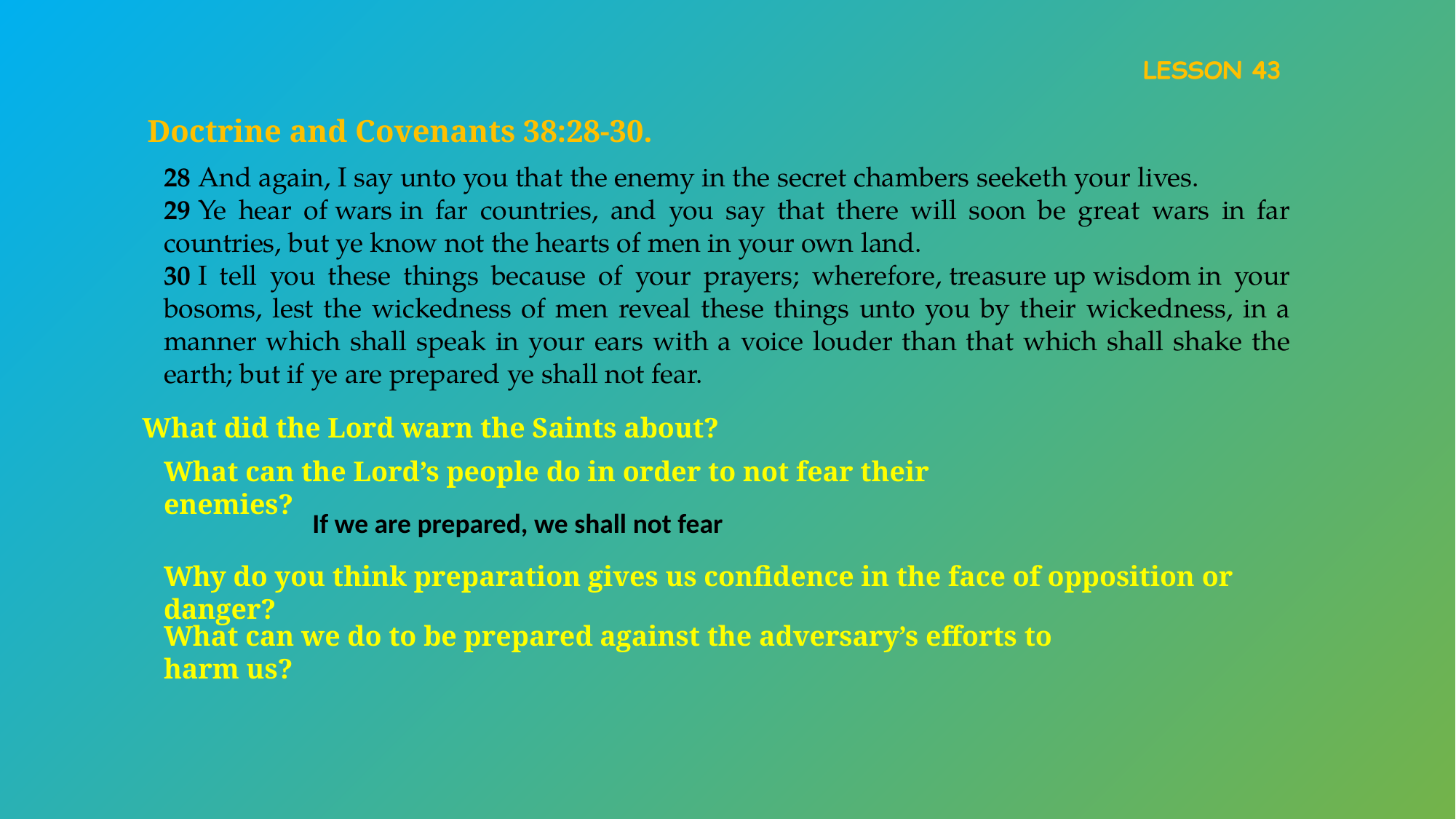

LESSON 43
Doctrine and Covenants 38:28-30.
28 And again, I say unto you that the enemy in the secret chambers seeketh your lives.
29 Ye hear of wars in far countries, and you say that there will soon be great wars in far countries, but ye know not the hearts of men in your own land.
30 I tell you these things because of your prayers; wherefore, treasure up wisdom in your bosoms, lest the wickedness of men reveal these things unto you by their wickedness, in a manner which shall speak in your ears with a voice louder than that which shall shake the earth; but if ye are prepared ye shall not fear.
What did the Lord warn the Saints about?
What can the Lord’s people do in order to not fear their enemies?
If we are prepared, we shall not fear
Why do you think preparation gives us confidence in the face of opposition or danger?
What can we do to be prepared against the adversary’s efforts to harm us?